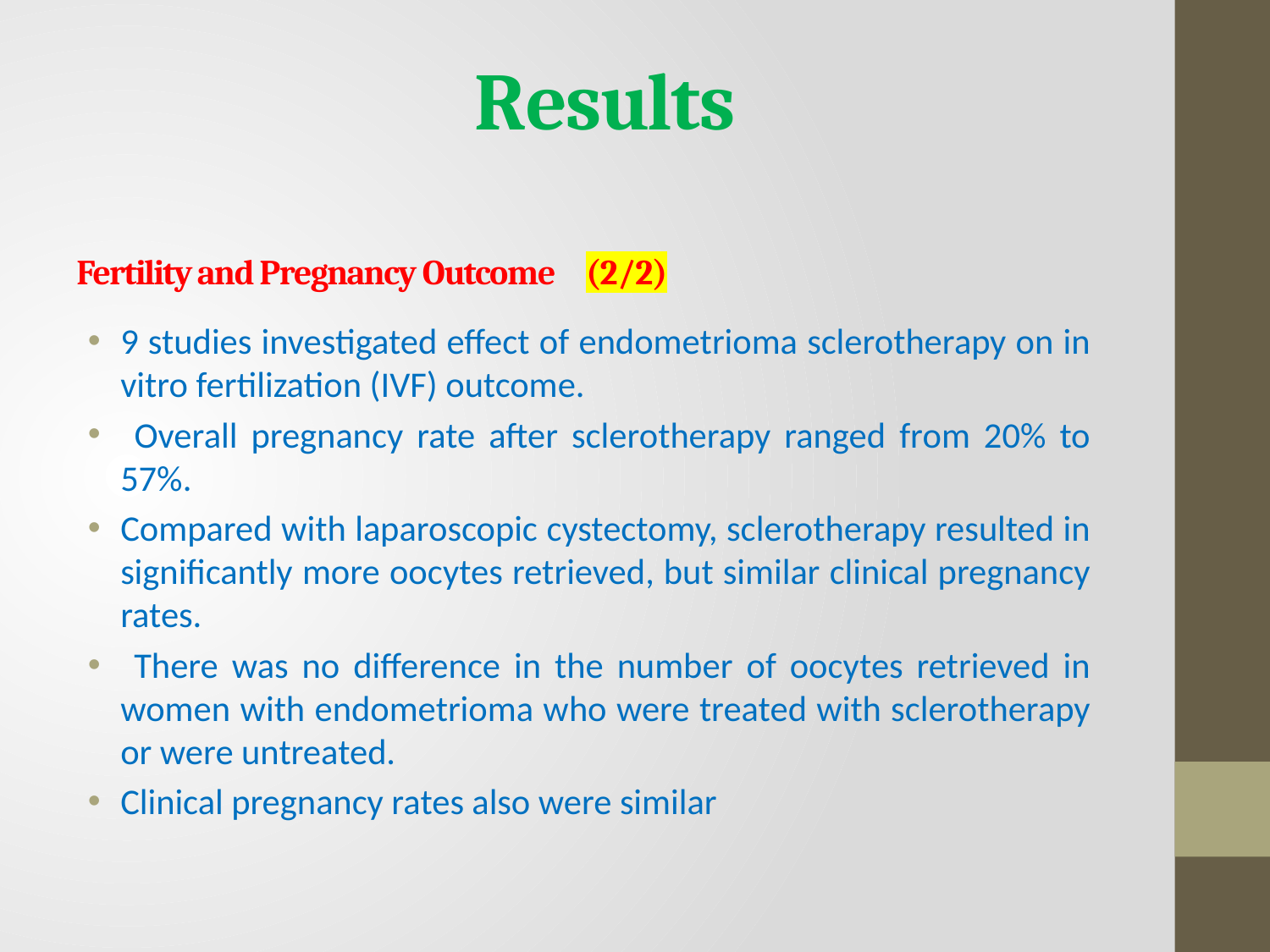

# Results
Fertility and Pregnancy Outcome     (2/2)
9 studies investigated effect of endometrioma sclerotherapy on in vitro fertilization (IVF) outcome.
 Overall pregnancy rate after sclerotherapy ranged from 20% to 57%.
Compared with laparoscopic cystectomy, sclerotherapy resulted in significantly more oocytes retrieved, but similar clinical pregnancy rates.
 There was no difference in the number of oocytes retrieved in women with endometrioma who were treated with sclerotherapy or were untreated.
Clinical pregnancy rates also were similar